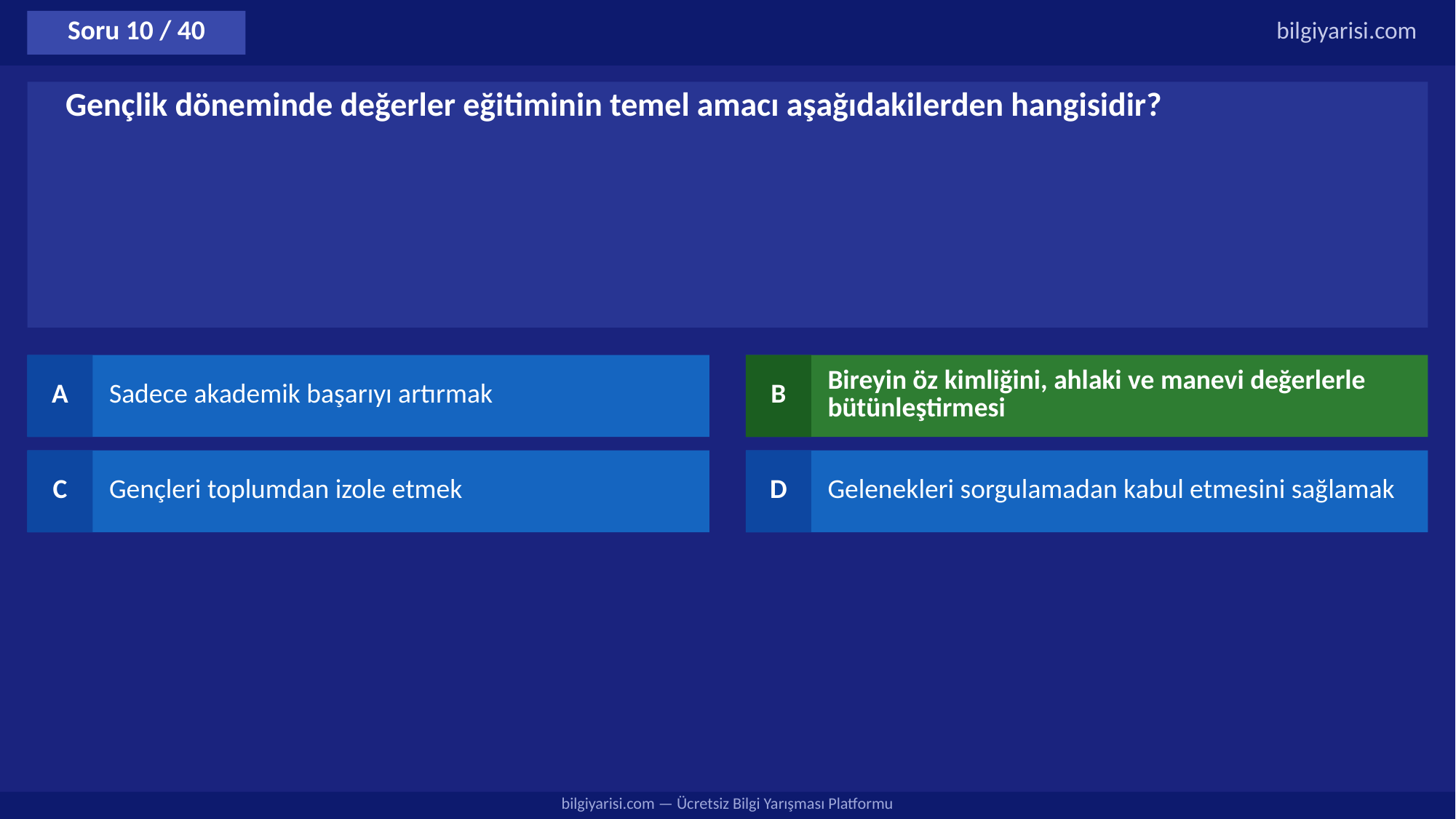

Soru 10 / 40
bilgiyarisi.com

Gençlik döneminde değerler eğitiminin temel amacı aşağıdakilerden hangisidir?

A
Sadece akademik başarıyı artırmak

B
Bireyin öz kimliğini, ahlaki ve manevi değerlerle bütünleştirmesi

C
Gençleri toplumdan izole etmek

D
Gelenekleri sorgulamadan kabul etmesini sağlamak
bilgiyarisi.com — Ücretsiz Bilgi Yarışması Platformu